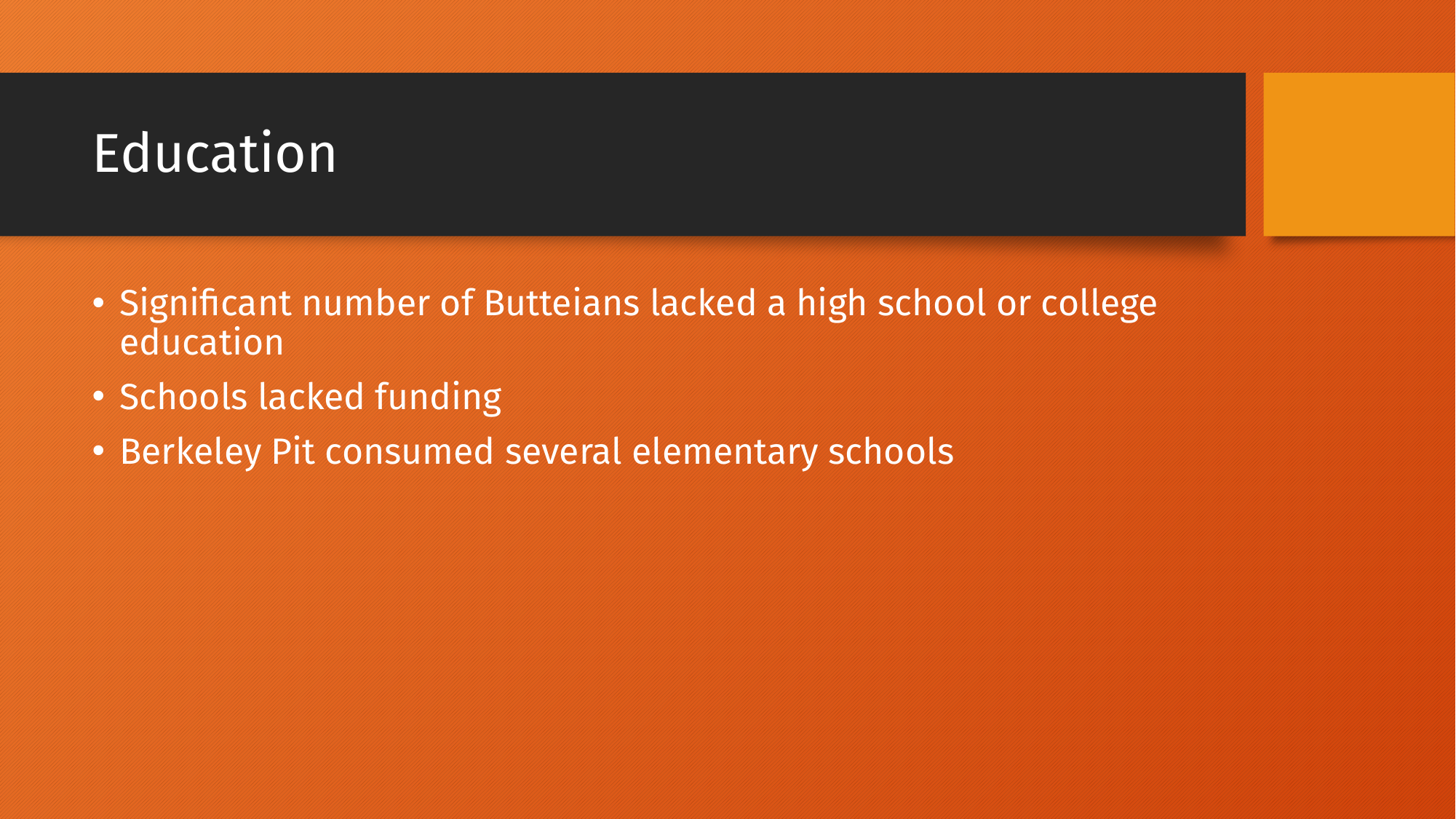

# Education
Significant number of Butteians lacked a high school or college education
Schools lacked funding
Berkeley Pit consumed several elementary schools